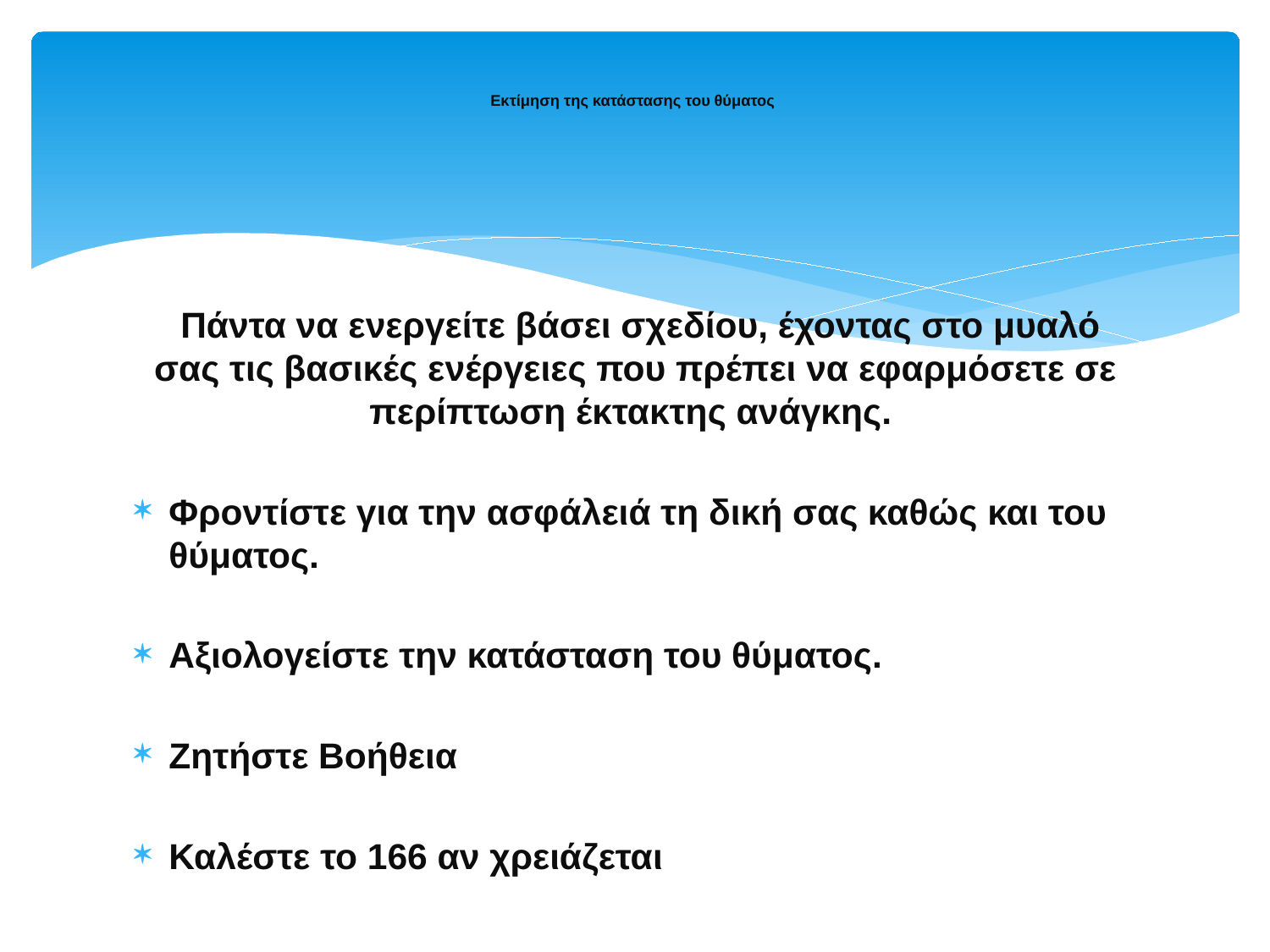

# Εκτίμηση της κατάστασης του θύματος
 Πάντα να ενεργείτε βάσει σχεδίου, έχοντας στο μυαλό σας τις βασικές ενέργειες που πρέπει να εφαρμόσετε σε περίπτωση έκτακτης ανάγκης.

Φροντίστε για την ασφάλειά τη δική σας καθώς και του θύματος.

Αξιολογείστε την κατάσταση του θύματος.

Ζητήστε Βοήθεια

Καλέστε το 166 αν χρειάζεται